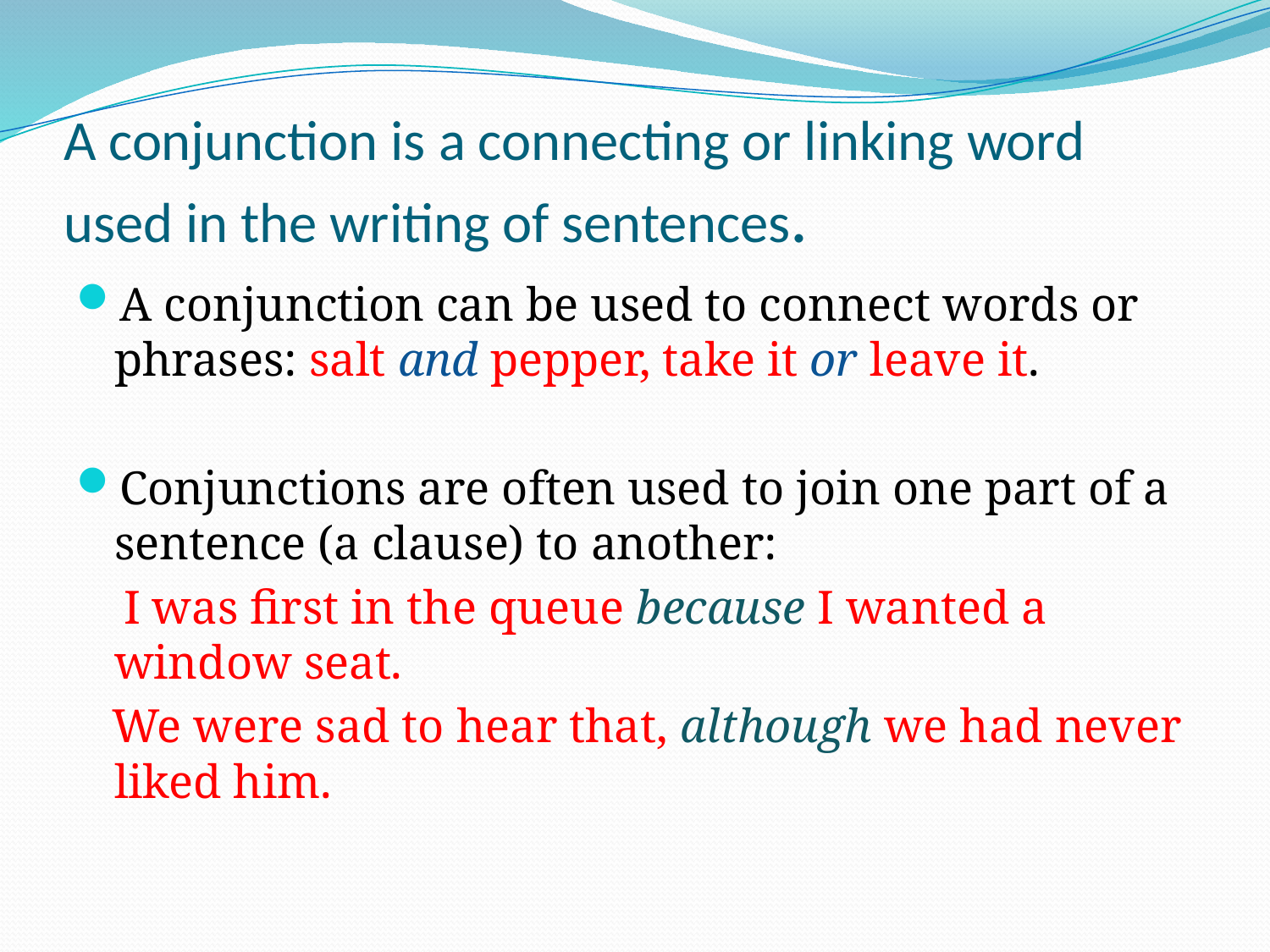

# A conjunction is a connecting or linking word used in the writing of sentences.
A conjunction can be used to connect words or phrases: salt and pepper, take it or leave it.

Conjunctions are often used to join one part of a sentence (a clause) to another:
    I was first in the queue because I wanted a window seat.
   We were sad to hear that, although we had never liked him.